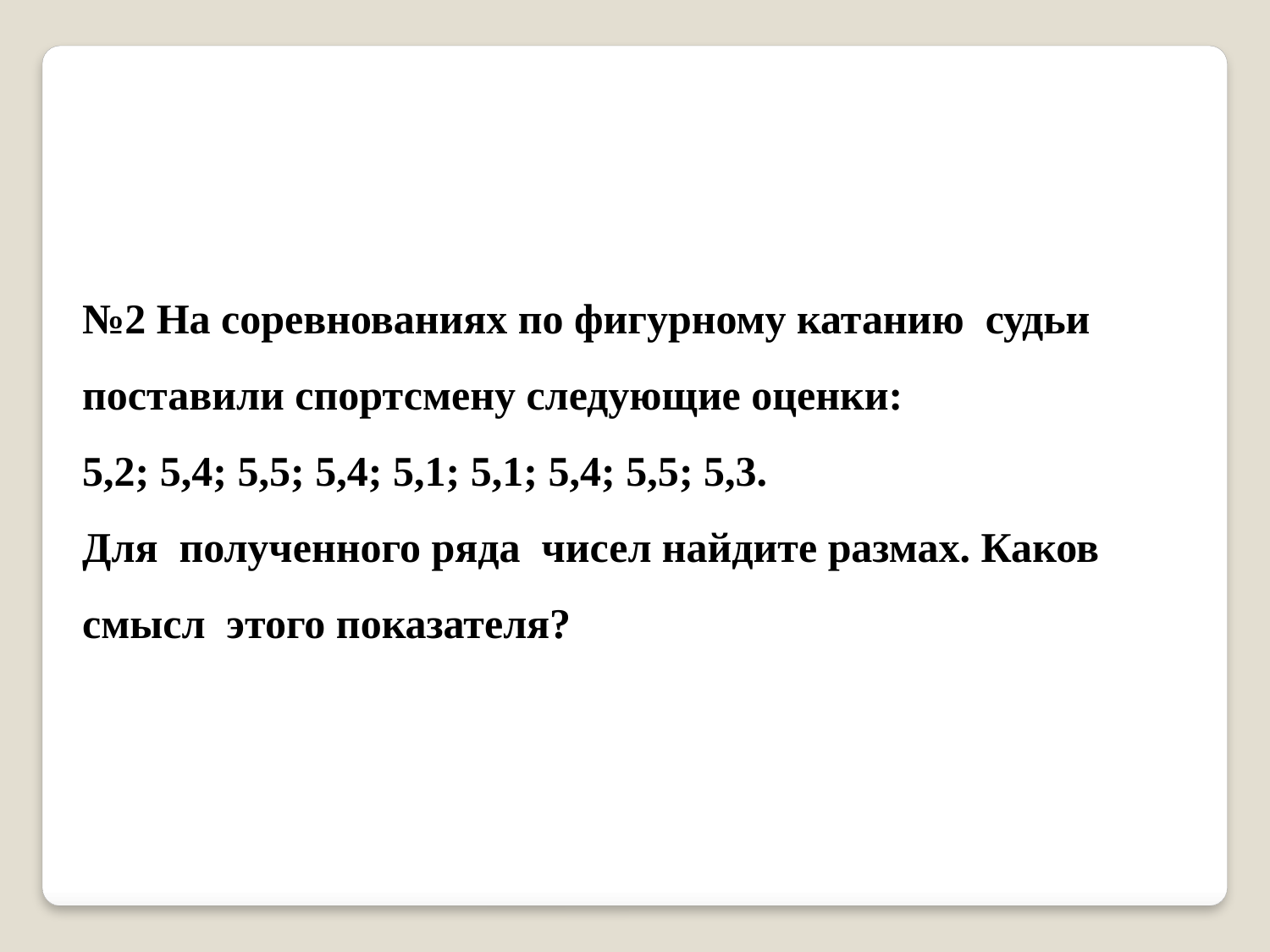

№2 На соревнованиях по фигурному катанию  судьи поставили спортсмену следующие оценки:
5,2; 5,4; 5,5; 5,4; 5,1; 5,1; 5,4; 5,5; 5,3.
Для  полученного ряда  чисел найдите размах. Каков смысл  этого показателя?